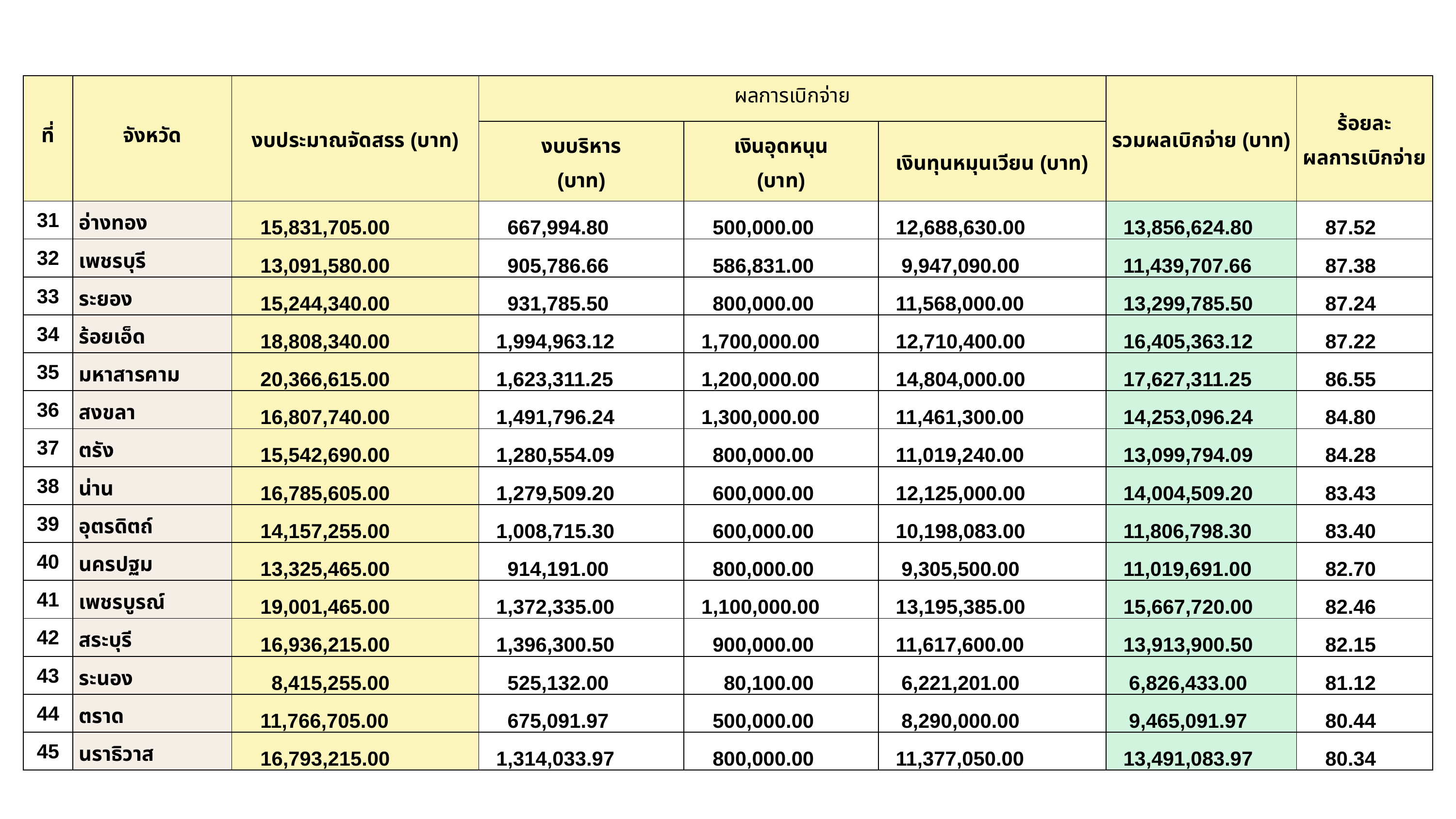

| ที่ | จังหวัด | งบประมาณจัดสรร (บาท) | ผลการเบิกจ่าย | ผลการเบิกจ่าย | ผลการเบิกจ่าย | รวมผลเบิกจ่าย (บาท) | ร้อยละ ผลการเบิกจ่าย |
| --- | --- | --- | --- | --- | --- | --- | --- |
| ที่ | จังหวัด | งบประมาณจัดสรร (บาท) | งบบริหาร (บาท) | เงินอุดหนุน (บาท) | เงินทุนหมุนเวียน (บาท) | รวมผลเบิกจ่าย (บาท) | ร้อยละ ผลการเบิกจ่าย |
| 31 | อ่างทอง | 15,831,705.00 | 667,994.80 | 500,000.00 | 12,688,630.00 | 13,856,624.80 | 87.52 |
| 32 | เพชรบุรี | 13,091,580.00 | 905,786.66 | 586,831.00 | 9,947,090.00 | 11,439,707.66 | 87.38 |
| 33 | ระยอง | 15,244,340.00 | 931,785.50 | 800,000.00 | 11,568,000.00 | 13,299,785.50 | 87.24 |
| 34 | ร้อยเอ็ด | 18,808,340.00 | 1,994,963.12 | 1,700,000.00 | 12,710,400.00 | 16,405,363.12 | 87.22 |
| 35 | มหาสารคาม | 20,366,615.00 | 1,623,311.25 | 1,200,000.00 | 14,804,000.00 | 17,627,311.25 | 86.55 |
| 36 | สงขลา | 16,807,740.00 | 1,491,796.24 | 1,300,000.00 | 11,461,300.00 | 14,253,096.24 | 84.80 |
| 37 | ตรัง | 15,542,690.00 | 1,280,554.09 | 800,000.00 | 11,019,240.00 | 13,099,794.09 | 84.28 |
| 38 | น่าน | 16,785,605.00 | 1,279,509.20 | 600,000.00 | 12,125,000.00 | 14,004,509.20 | 83.43 |
| 39 | อุตรดิตถ์ | 14,157,255.00 | 1,008,715.30 | 600,000.00 | 10,198,083.00 | 11,806,798.30 | 83.40 |
| 40 | นครปฐม | 13,325,465.00 | 914,191.00 | 800,000.00 | 9,305,500.00 | 11,019,691.00 | 82.70 |
| 41 | เพชรบูรณ์ | 19,001,465.00 | 1,372,335.00 | 1,100,000.00 | 13,195,385.00 | 15,667,720.00 | 82.46 |
| 42 | สระบุรี | 16,936,215.00 | 1,396,300.50 | 900,000.00 | 11,617,600.00 | 13,913,900.50 | 82.15 |
| 43 | ระนอง | 8,415,255.00 | 525,132.00 | 80,100.00 | 6,221,201.00 | 6,826,433.00 | 81.12 |
| 44 | ตราด | 11,766,705.00 | 675,091.97 | 500,000.00 | 8,290,000.00 | 9,465,091.97 | 80.44 |
| 45 | นราธิวาส | 16,793,215.00 | 1,314,033.97 | 800,000.00 | 11,377,050.00 | 13,491,083.97 | 80.34 |